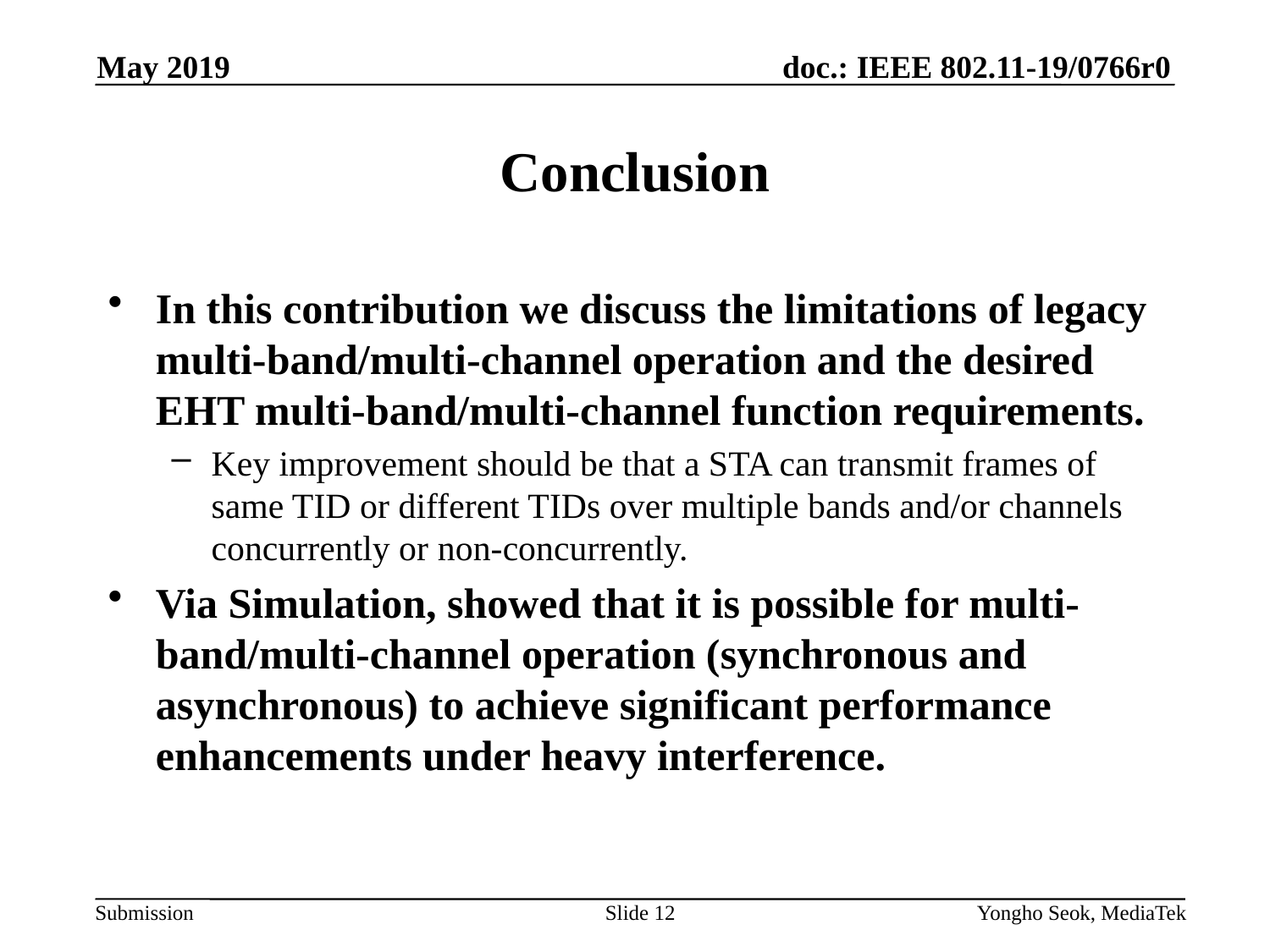

May 2019
# Conclusion
In this contribution we discuss the limitations of legacy multi-band/multi-channel operation and the desired EHT multi-band/multi-channel function requirements.
Key improvement should be that a STA can transmit frames of same TID or different TIDs over multiple bands and/or channels concurrently or non-concurrently.
Via Simulation, showed that it is possible for multi-band/multi-channel operation (synchronous and asynchronous) to achieve significant performance enhancements under heavy interference.
Slide 12
Yongho Seok, MediaTek